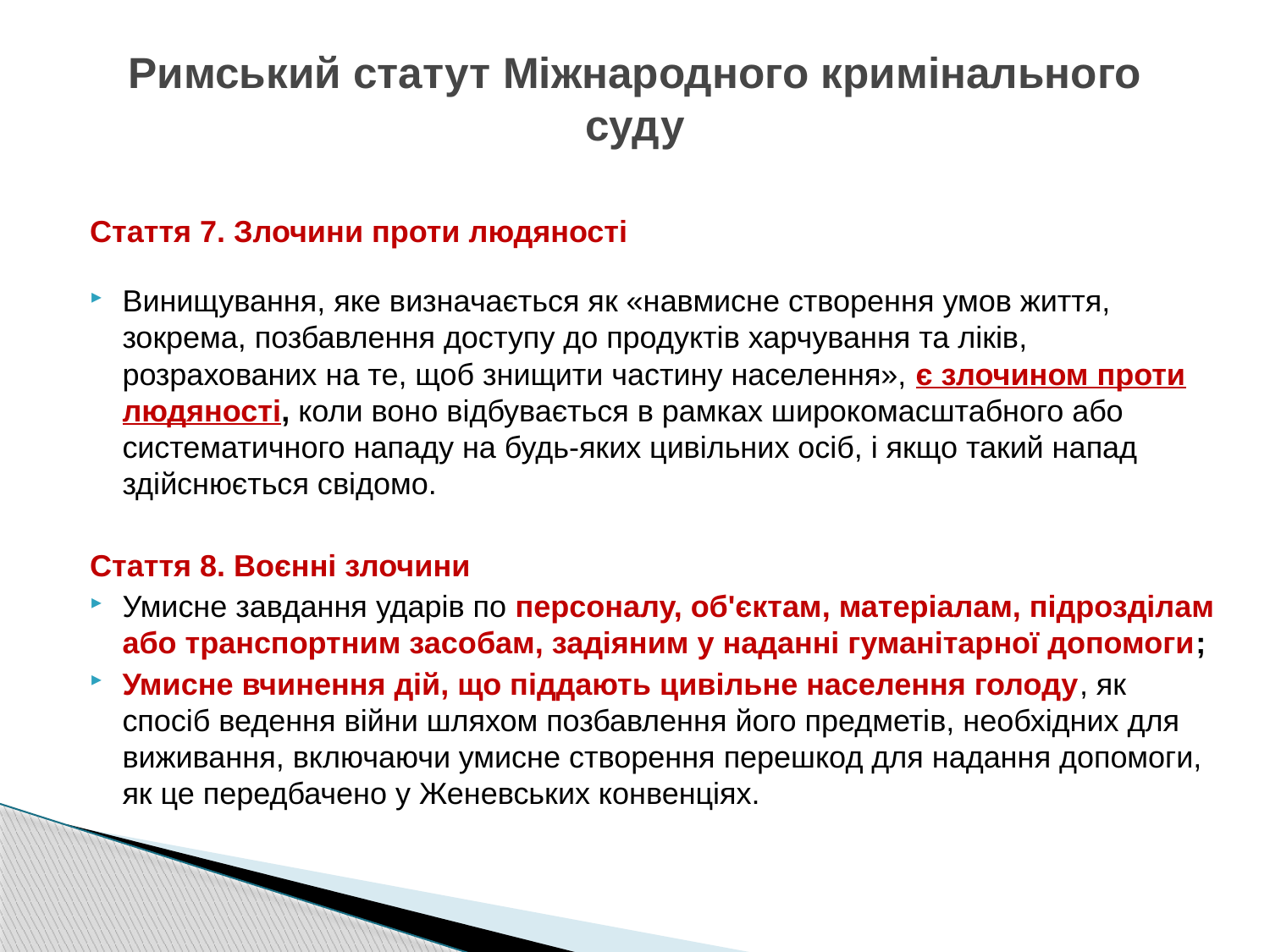

# Римський статут Міжнародного кримінального суду
Стаття 7. Злочини проти людяності

Винищування, яке визначається як «навмисне створення умов життя, зокрема, позбавлення доступу до продуктів харчування та ліків, розрахованих на те, щоб знищити частину населення», є злочином проти людяності, коли воно відбувається в рамках широкомасштабного або систематичного нападу на будь-яких цивільних осіб, і якщо такий напад здійснюється свідомо.

Стаття 8. Воєнні злочини
Умисне завдання ударів по персоналу, об'єктам, матеріалам, підрозділам або транспортним засобам, задіяним у наданні гуманітарної допомоги;
Умисне вчинення дій, що піддають цивільне населення голоду, як спосіб ведення війни шляхом позбавлення його предметів, необхідних для виживання, включаючи умисне створення перешкод для надання допомоги, як це передбачено у Женевських конвенціях.